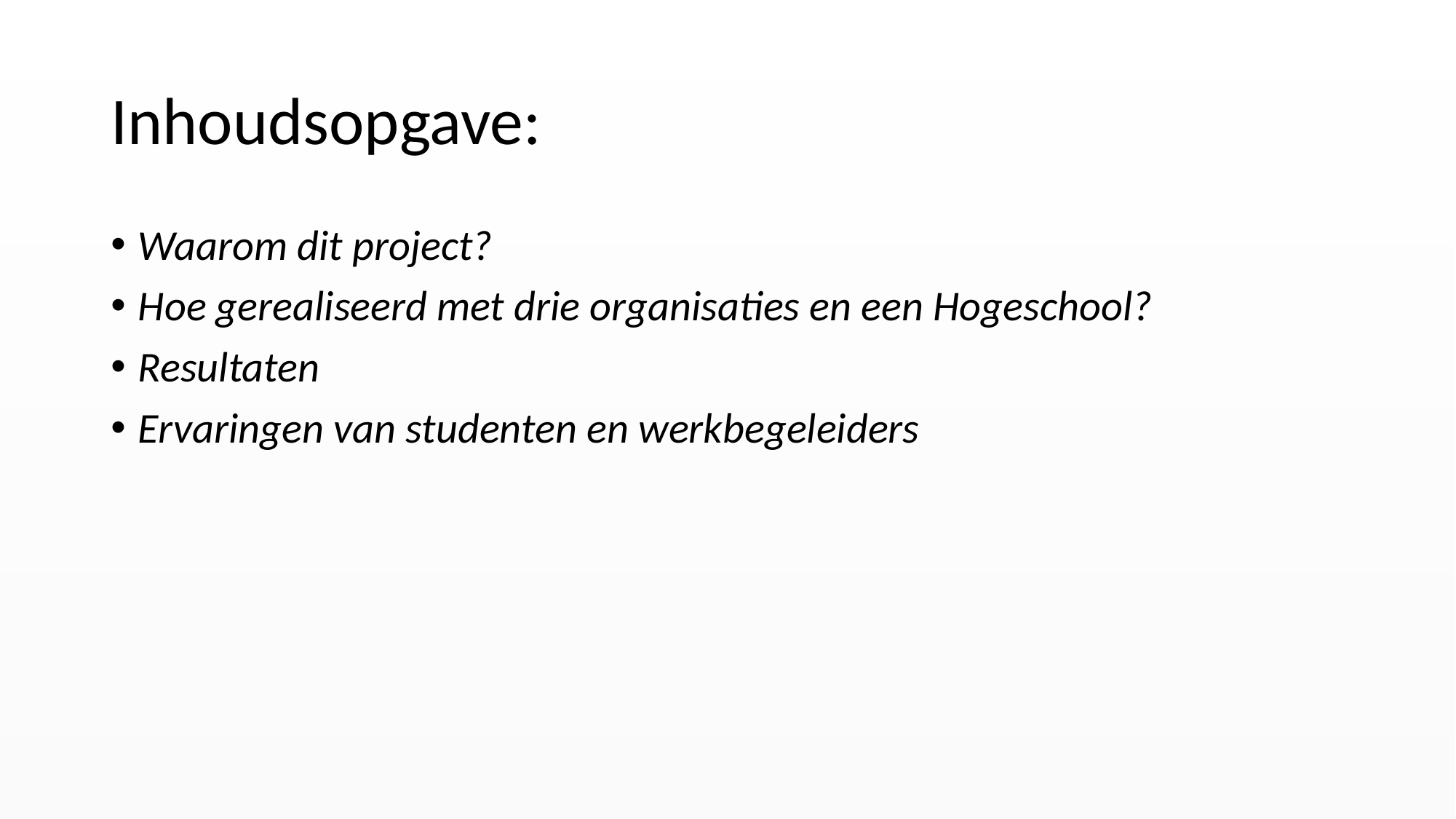

# Inhoudsopgave:
Waarom dit project?
Hoe gerealiseerd met drie organisaties en een Hogeschool?
Resultaten
Ervaringen van studenten en werkbegeleiders